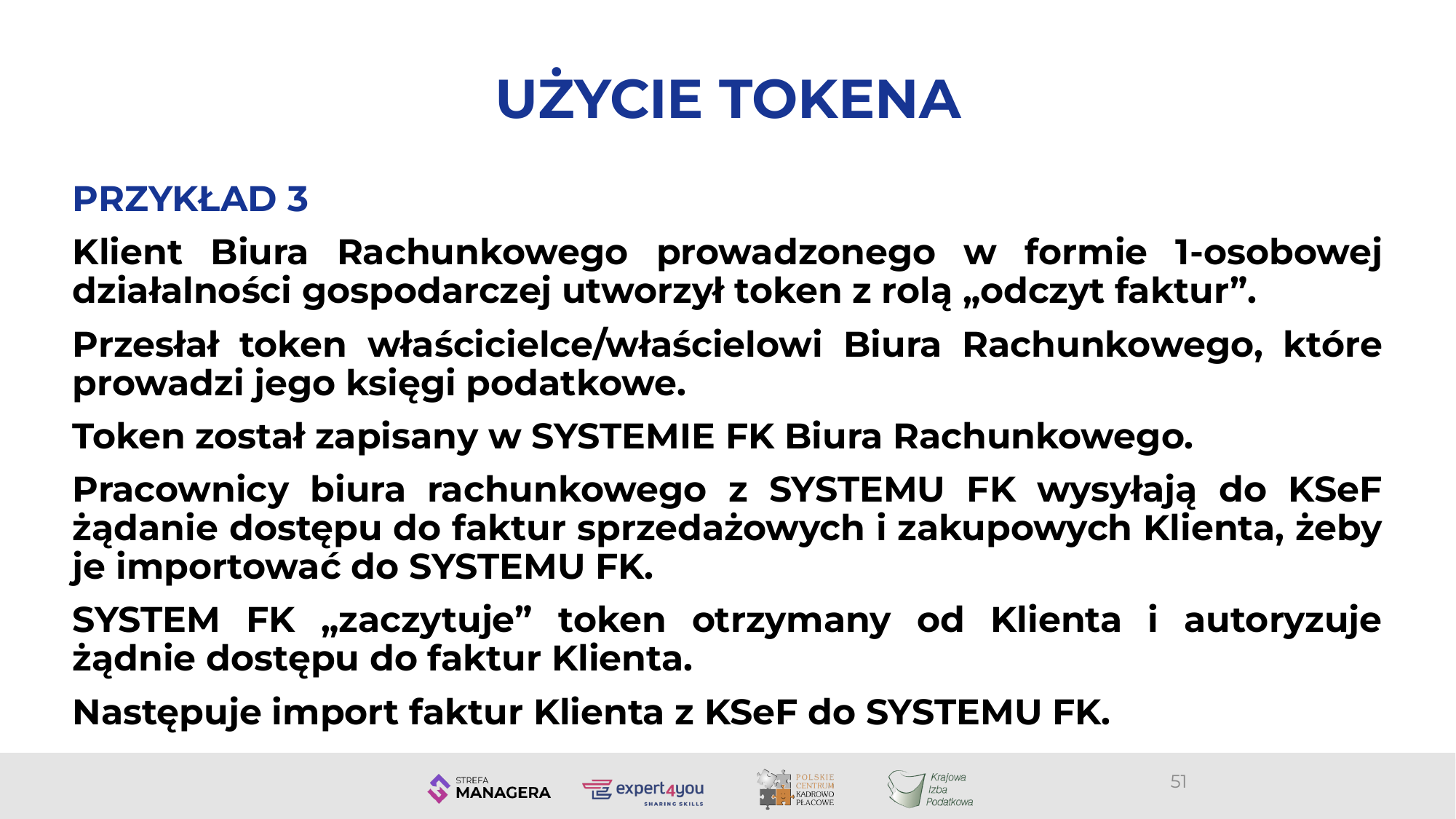

# UŻYCIE TOKENA
PRZYKŁAD 3
Klient Biura Rachunkowego prowadzonego w formie 1-osobowej działalności gospodarczej utworzył token z rolą „odczyt faktur”.
Przesłał token właścicielce/właścielowi Biura Rachunkowego, które prowadzi jego księgi podatkowe.
Token został zapisany w SYSTEMIE FK Biura Rachunkowego.
Pracownicy biura rachunkowego z SYSTEMU FK wysyłają do KSeF żądanie dostępu do faktur sprzedażowych i zakupowych Klienta, żeby je importować do SYSTEMU FK.
SYSTEM FK „zaczytuje” token otrzymany od Klienta i autoryzuje żądnie dostępu do faktur Klienta.
Następuje import faktur Klienta z KSeF do SYSTEMU FK.
51